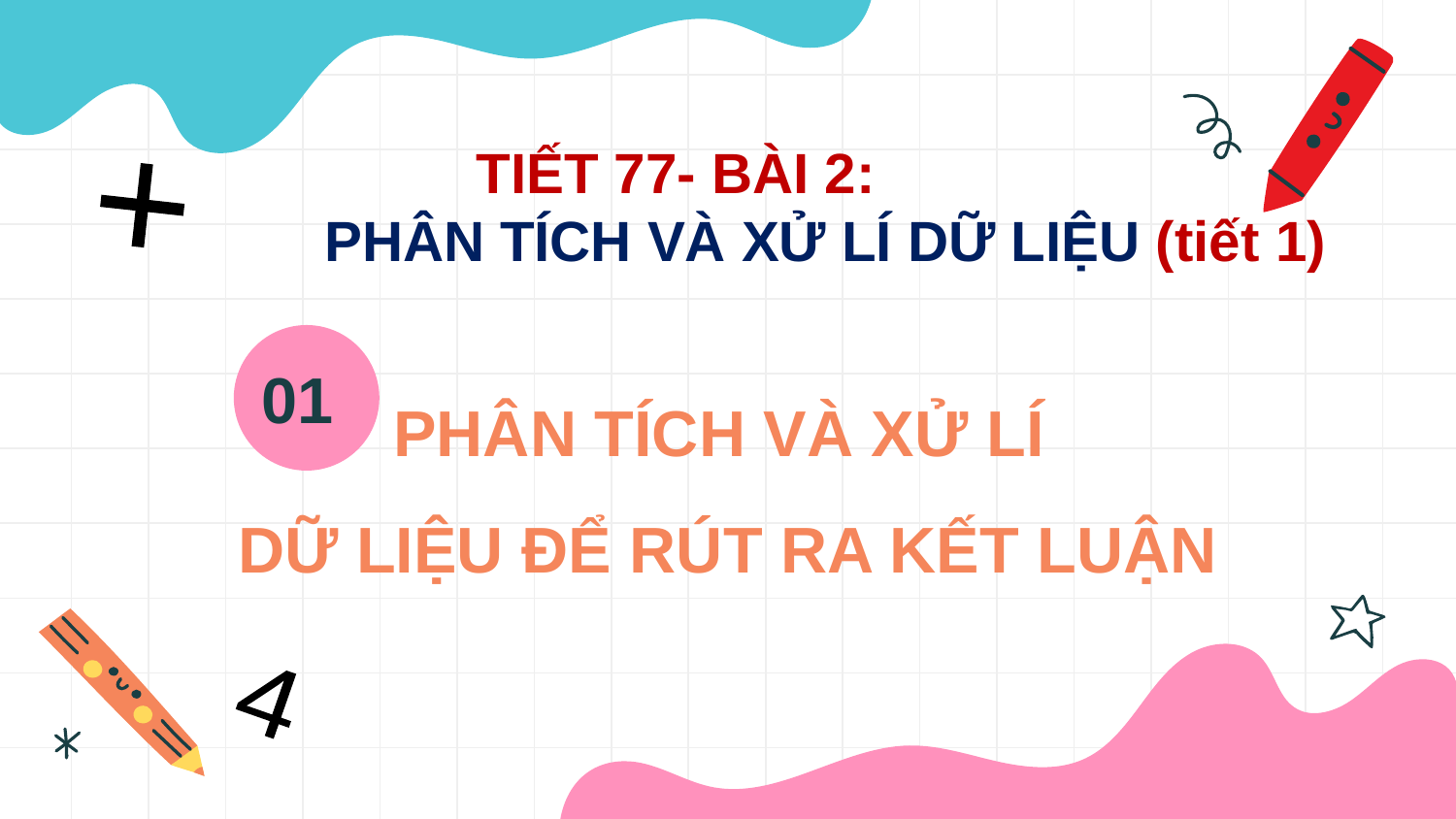

TIẾT 77- BÀI 2:
PHÂN TÍCH VÀ XỬ LÍ DỮ LIỆU (tiết 1)
+

01
PHÂN TÍCH VÀ XỬ LÍ
DỮ LIỆU ĐỂ RÚT RA KẾT LUẬN
4